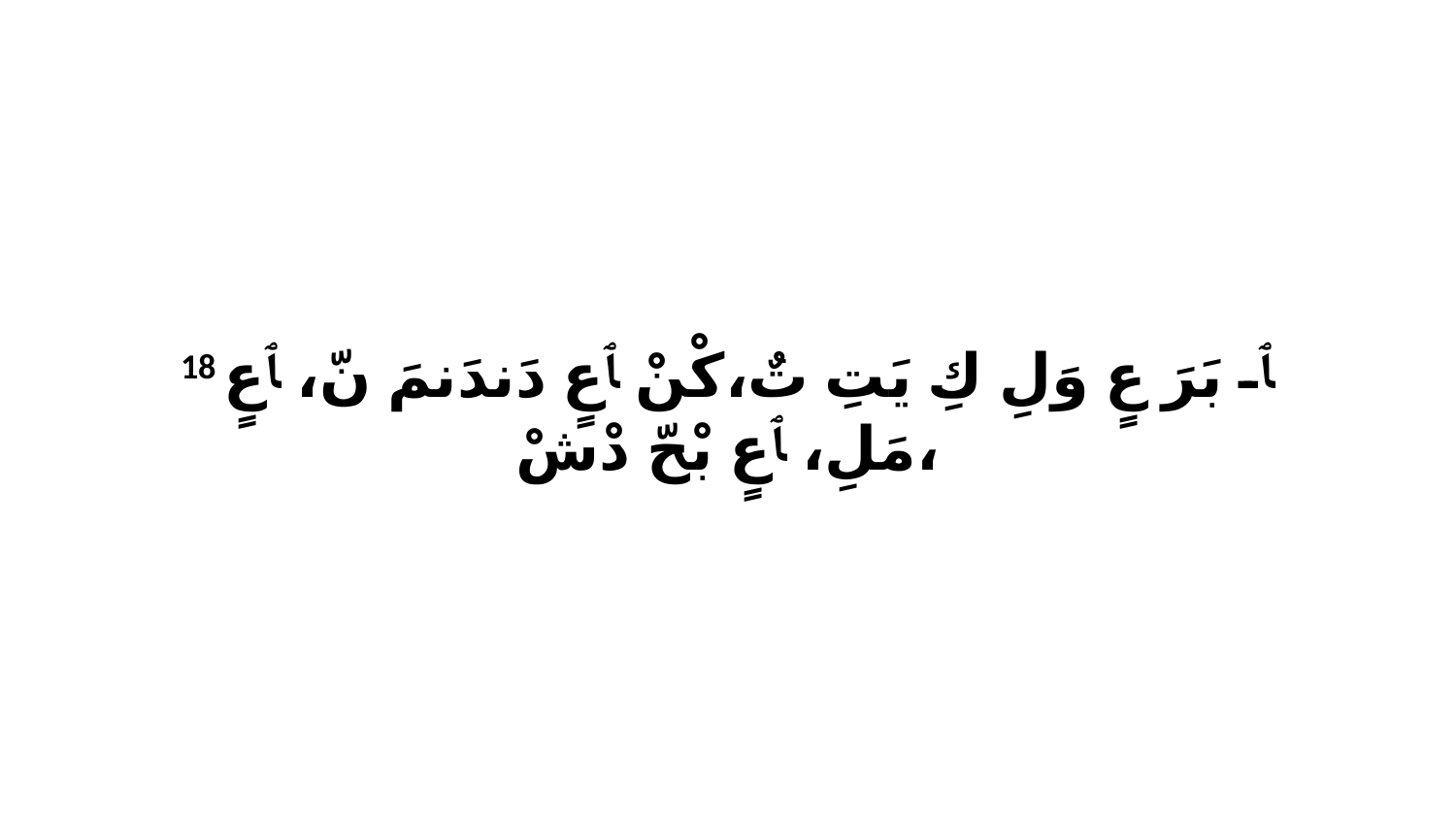

18 ﭑ بَرَ عٍ وَلِ كِ يَتِ تٌ،كْنْ ﭑ عٍ دَندَنمَ نّ، ﭑ عٍ مَلِ، ﭑ عٍ بْحّ دْشْ،